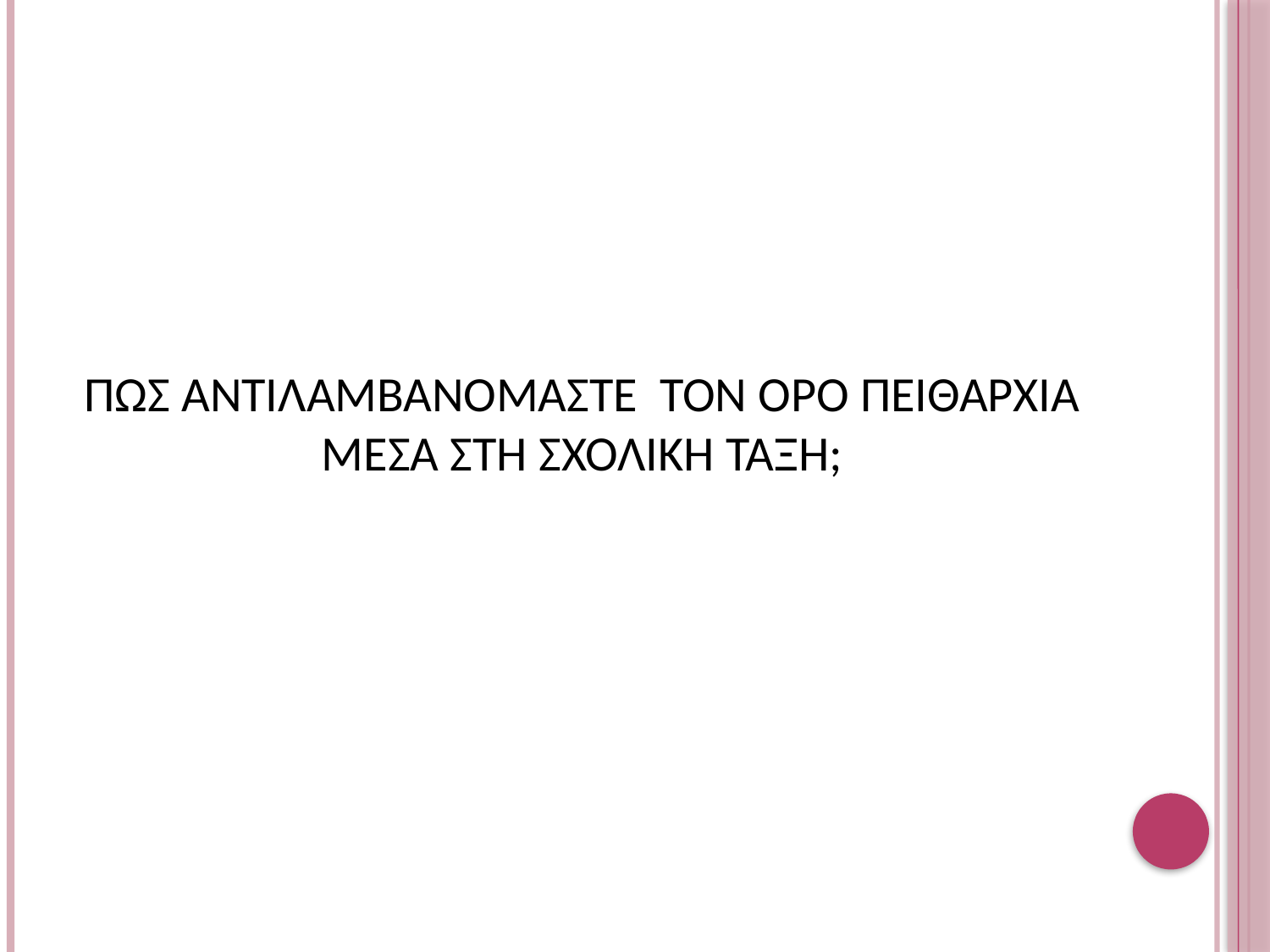

ΠΩΣ ΑΝΤΙΛΑΜΒΑΝΟΜΑΣΤΕ  ΤΟΝ ΟΡΟ ΠΕΙΘΑΡΧΙΑ ΜΕΣΑ ΣΤΗ ΣΧΟΛΙΚΗ ΤΑΞΗ;